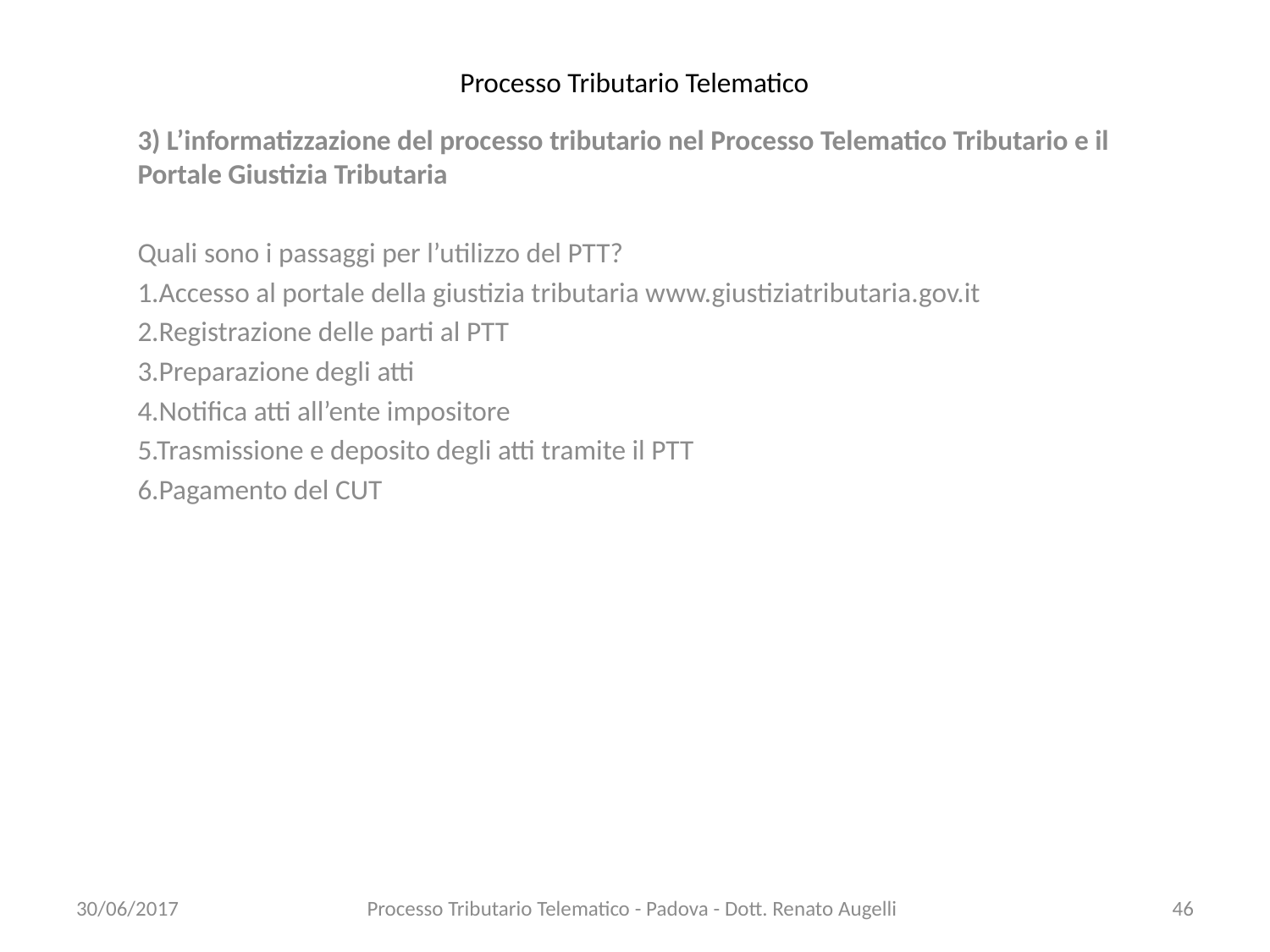

# Processo Tributario Telematico
3) L’informatizzazione del processo tributario nel Processo Telematico Tributario e il Portale Giustizia Tributaria

Quali sono i passaggi per l’utilizzo del PTT?
1.Accesso al portale della giustizia tributaria www.giustiziatributaria.gov.it
2.Registrazione delle parti al PTT
3.Preparazione degli atti
4.Notifica atti all’ente impositore
5.Trasmissione e deposito degli atti tramite il PTT
6.Pagamento del CUT

30/06/2017
Processo Tributario Telematico - Padova - Dott. Renato Augelli
46